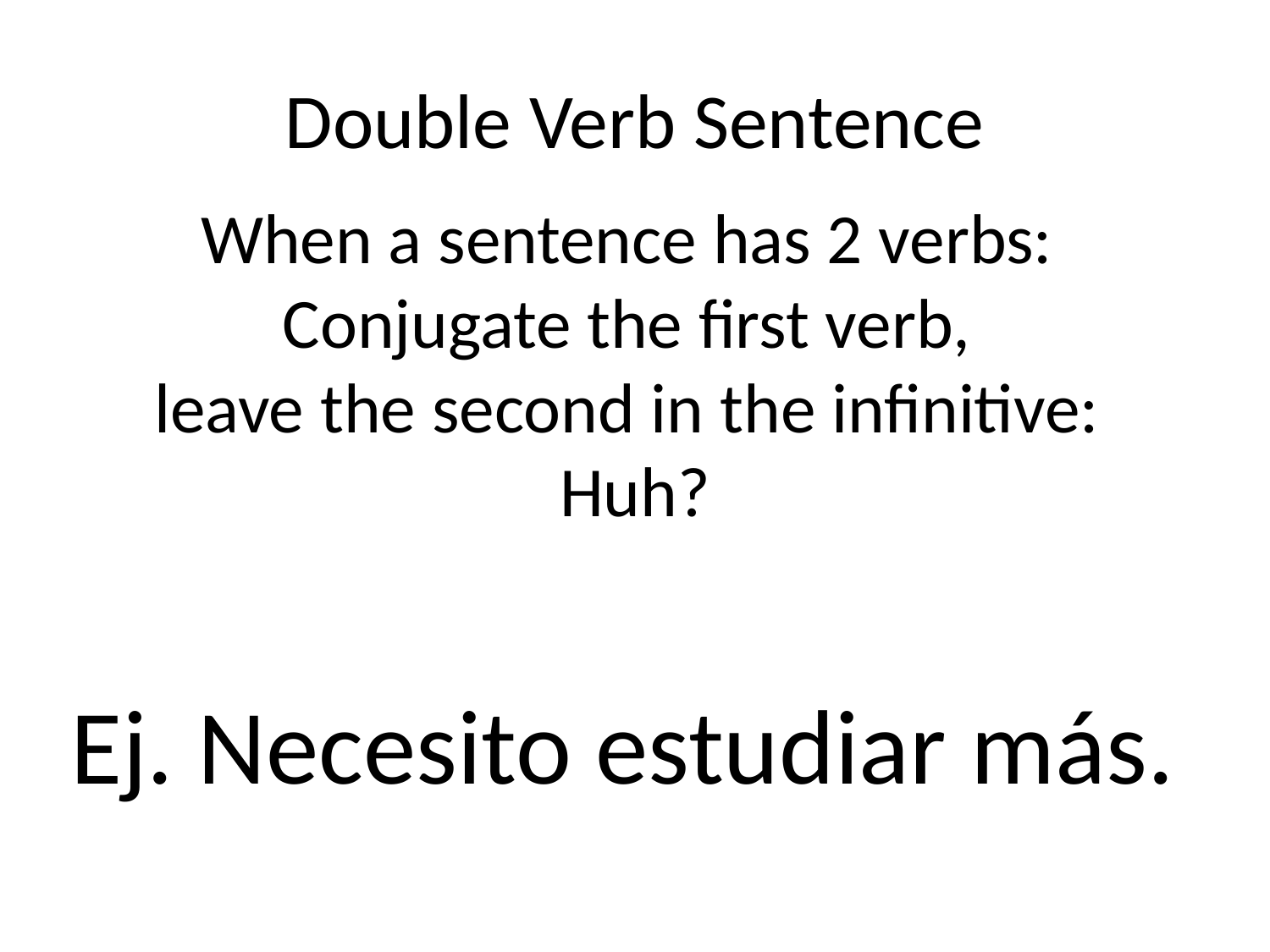

# Double Verb Sentence
When a sentence has 2 verbs:
Conjugate the first verb,
leave the second in the infinitive:
Huh?

Ej. Necesito estudiar más.